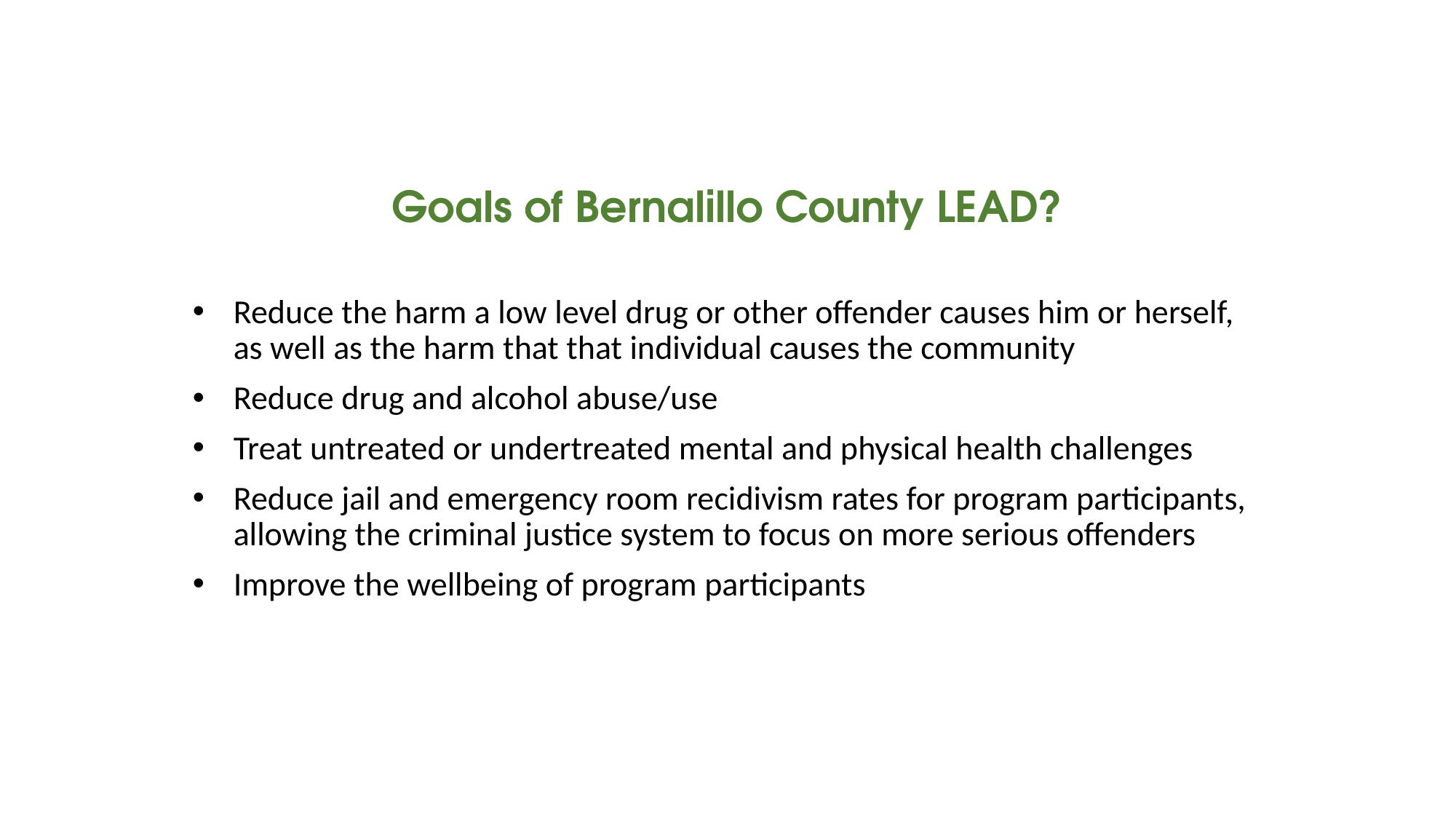

# Goals of Bernalillo County LEAD?
Reduce the harm a low level drug or other offender causes him or herself, as well as the harm that that individual causes the community
Reduce drug and alcohol abuse/use
Treat untreated or undertreated mental and physical health challenges
Reduce jail and emergency room recidivism rates for program participants, allowing the criminal justice system to focus on more serious offenders
Improve the wellbeing of program participants